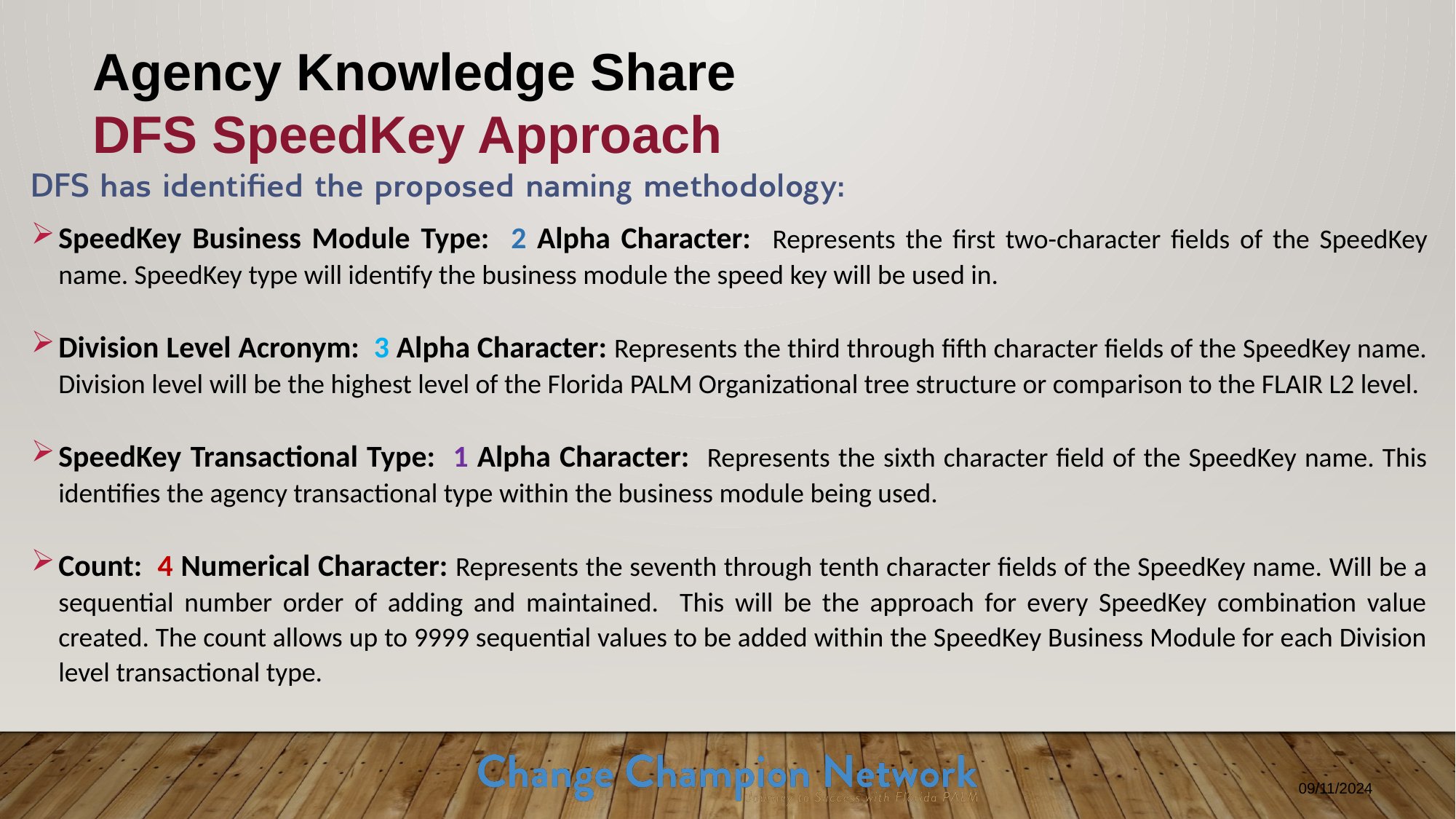

Agency Knowledge Share
DFS SpeedKey Approach
DFS has identified the proposed naming methodology:
SpeedKey Business Module Type:  2 Alpha Character:  Represents the first two-character fields of the SpeedKey name. SpeedKey type will identify the business module the speed key will be used in.

Division Level Acronym:  3 Alpha Character: Represents the third through fifth character fields of the SpeedKey name. Division level will be the highest level of the Florida PALM Organizational tree structure or comparison to the FLAIR L2 level.

SpeedKey Transactional Type:  1 Alpha Character:  Represents the sixth character field of the SpeedKey name. This identifies the agency transactional type within the business module being used.

Count:  4 Numerical Character: Represents the seventh through tenth character fields of the SpeedKey name. Will be a sequential number order of adding and maintained.  This will be the approach for every SpeedKey combination value created. The count allows up to 9999 sequential values to be added within the SpeedKey Business Module for each Division level transactional type.
09/11/2024